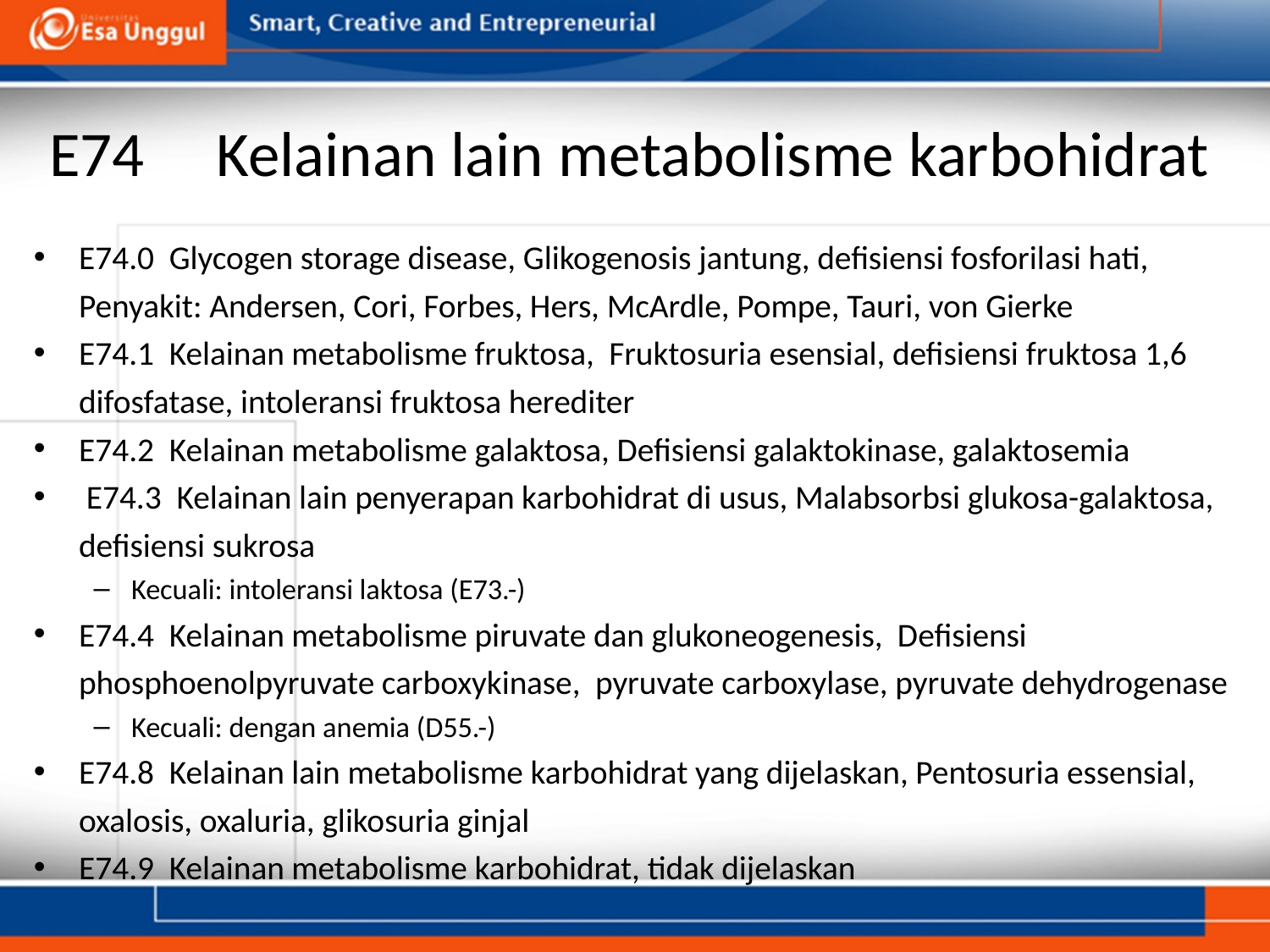

# E74     Kelainan lain metabolisme karbohidrat
E74.0  Glycogen storage disease, Glikogenosis jantung, defisiensi fosforilasi hati, Penyakit: Andersen, Cori, Forbes, Hers, McArdle, Pompe, Tauri, von Gierke
E74.1  Kelainan metabolisme fruktosa,  Fruktosuria esensial, defisiensi fruktosa 1,6 difosfatase, intoleransi fruktosa herediter
E74.2  Kelainan metabolisme galaktosa, Defisiensi galaktokinase, galaktosemia
 E74.3  Kelainan lain penyerapan karbohidrat di usus, Malabsorbsi glukosa-galaktosa, defisiensi sukrosa
Kecuali: intoleransi laktosa (E73.-)
E74.4  Kelainan metabolisme piruvate dan glukoneogenesis,  Defisiensi  phosphoenolpyruvate carboxykinase,  pyruvate carboxylase, pyruvate dehydrogenase
Kecuali: dengan anemia (D55.-)
E74.8  Kelainan lain metabolisme karbohidrat yang dijelaskan, Pentosuria essensial, oxalosis, oxaluria, glikosuria ginjal
E74.9  Kelainan metabolisme karbohidrat, tidak dijelaskan